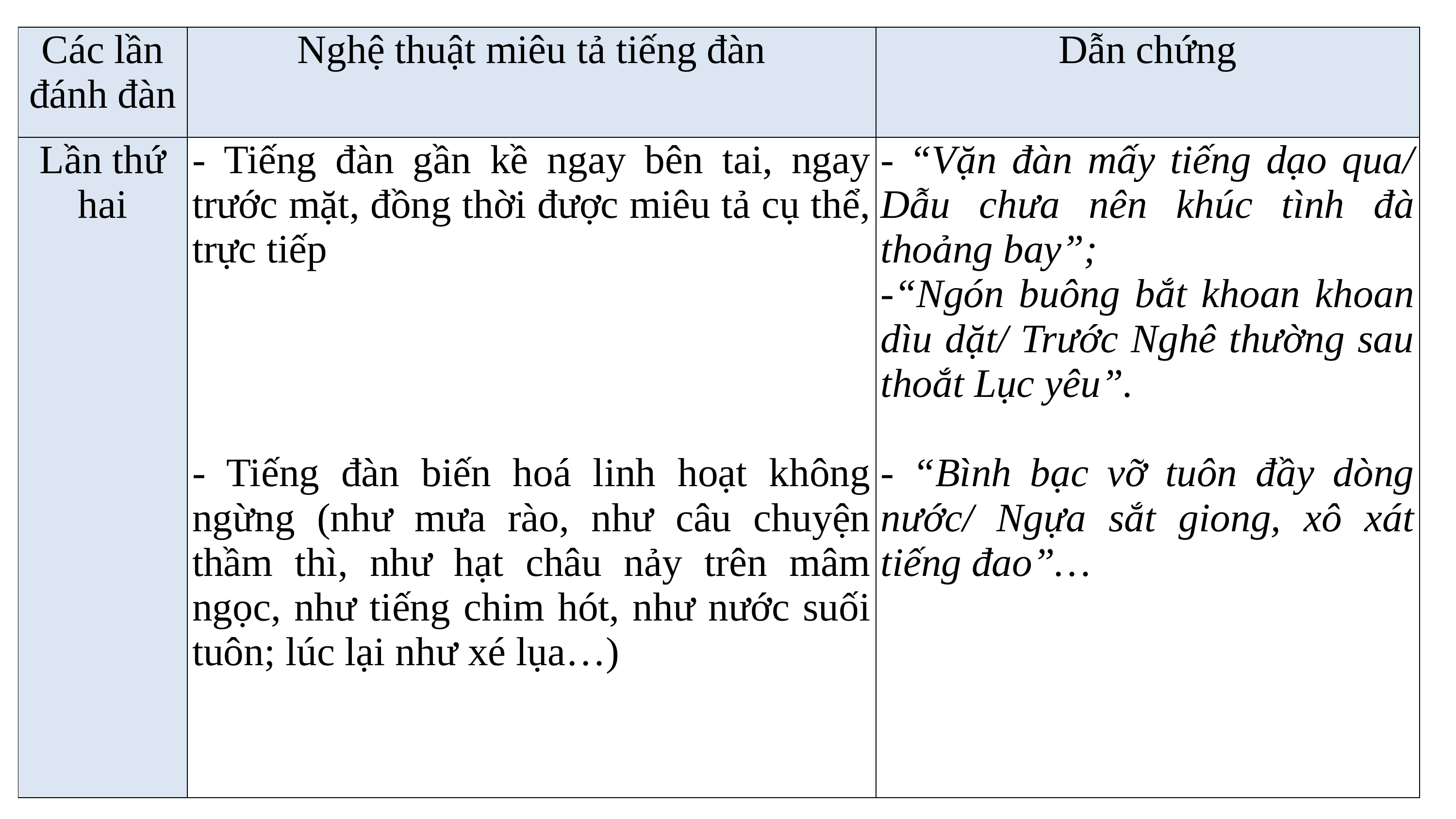

| Các lần đánh đàn | Nghệ thuật miêu tả tiếng đàn | Dẫn chứng |
| --- | --- | --- |
| Lần thứ hai | - Tiếng đàn gần kề ngay bên tai, ngay trước mặt, đồng thời được miêu tả cụ thể, trực tiếp - Tiếng đàn biến hoá linh hoạt không ngừng (như mưa rào, như câu chuyện thầm thì, như hạt châu nảy trên mâm ngọc, như tiếng chim hót, như nước suối tuôn; lúc lại như xé lụa…) | - “Vặn đàn mấy tiếng dạo qua/ Dẫu chưa nên khúc tình đà thoảng bay”; -“Ngón buông bắt khoan khoan dìu dặt/ Trước Nghê thường sau thoắt Lục yêu”. - “Bình bạc vỡ tuôn đầy dòng nước/ Ngựa sắt giong, xô xát tiếng đao”… |